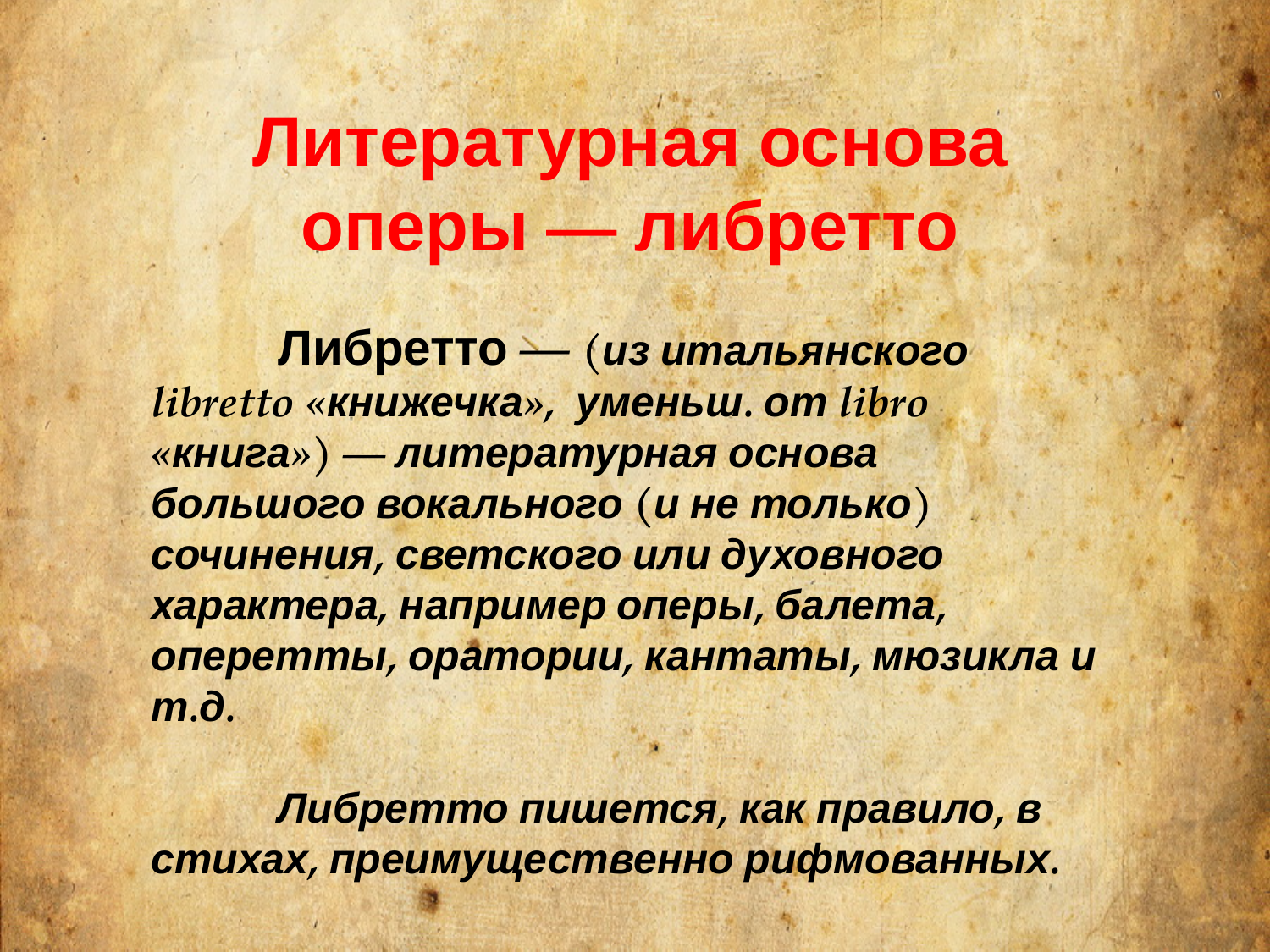

Литературная основа оперы — либретто

	Либретто — (из итальянского libretto «книжечка»,  уменьш. от libro «книга») — литературная основа большого вокального (и не только) сочинения, светского или духовного характера, например оперы, балета, оперетты, оратории, кантаты, мюзикла и т.д.

	Либретто пишется, как правило, в стихах, преимущественно рифмованных.